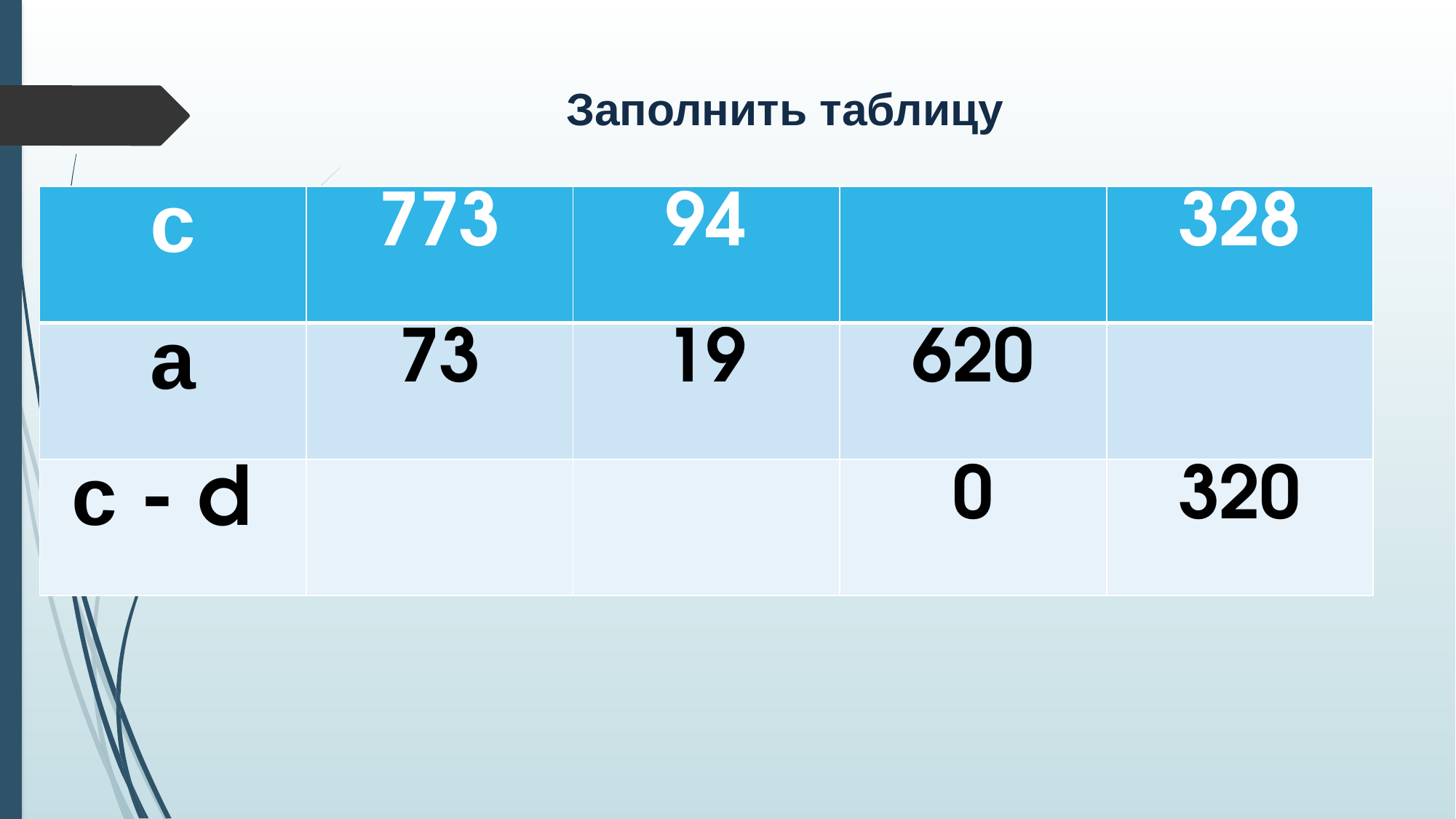

# Заполнить таблицу
| с | 773 | 94 |  | 328 |
| --- | --- | --- | --- | --- |
| а | 73 | 19 | 620 |  |
| с - d |  |  | 0 | 320 |